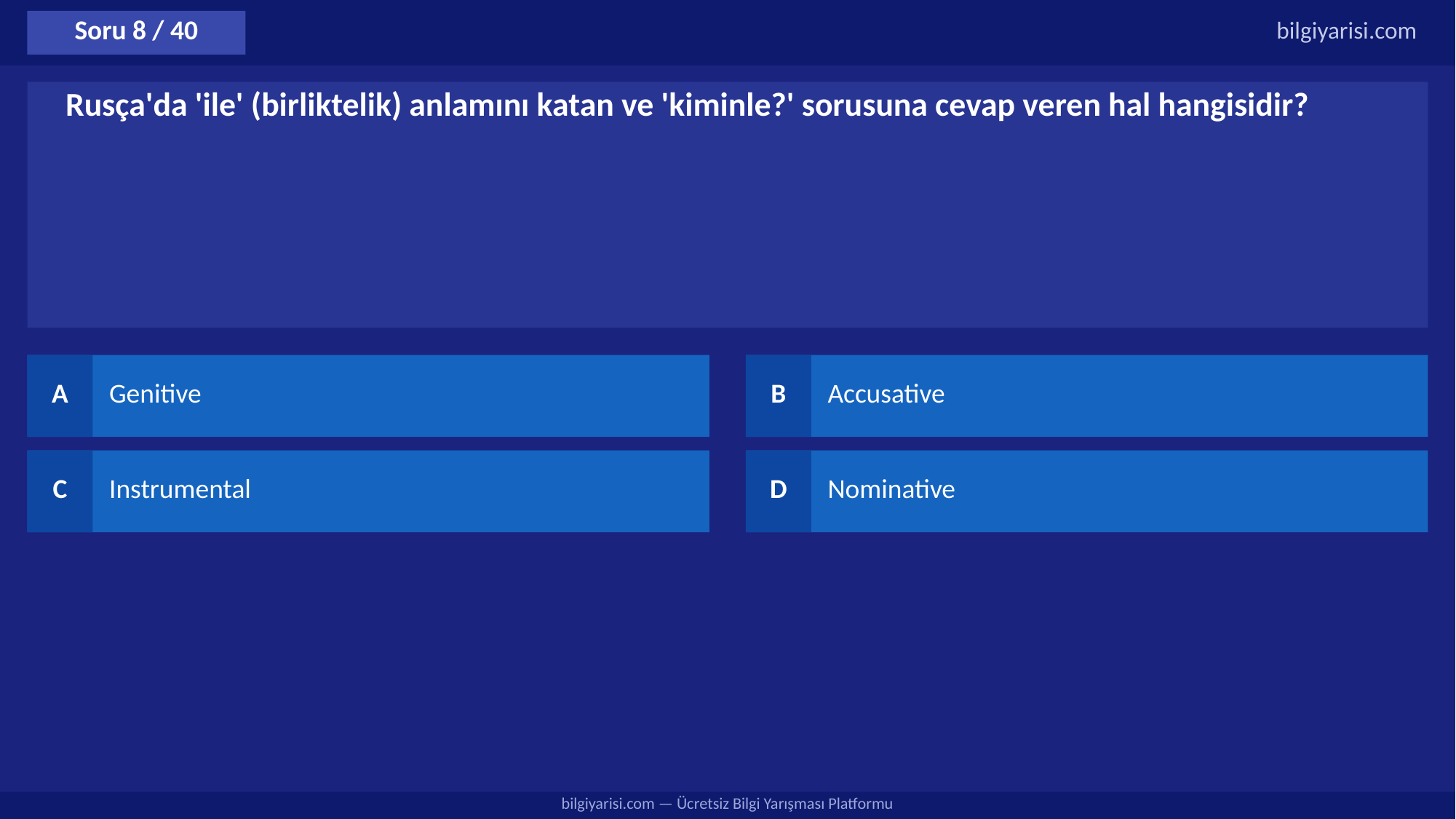

Soru 8 / 40
bilgiyarisi.com

Rusça'da 'ile' (birliktelik) anlamını katan ve 'kiminle?' sorusuna cevap veren hal hangisidir?

A
Genitive

B
Accusative

C
Instrumental

D
Nominative
bilgiyarisi.com — Ücretsiz Bilgi Yarışması Platformu